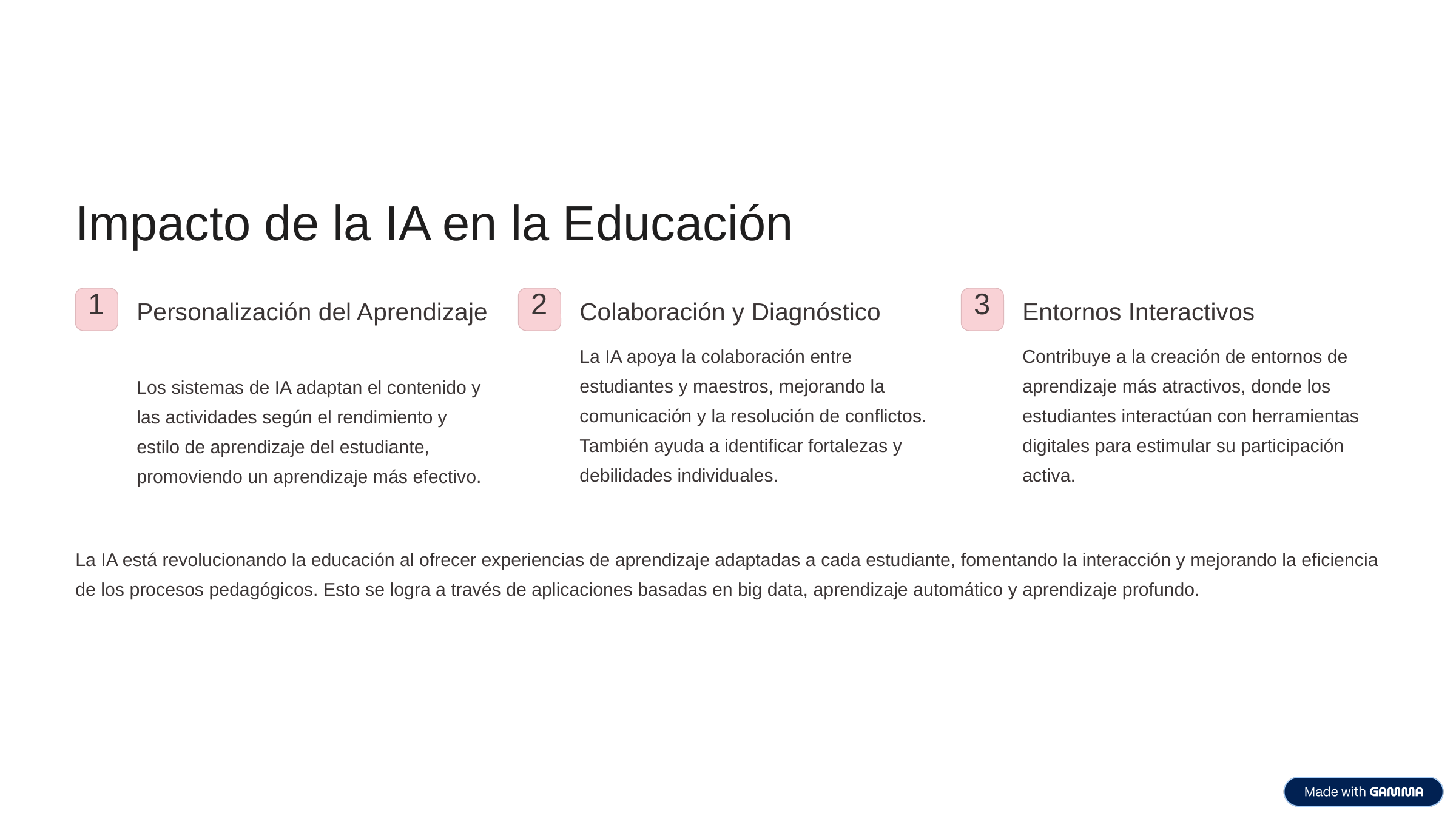

Impacto de la IA en la Educación

1
2
3
Personalización del Aprendizaje
Colaboración y Diagnóstico
Entornos Interactivos
La IA apoya la colaboración entre estudiantes y maestros, mejorando la comunicación y la resolución de conflictos. También ayuda a identificar fortalezas y debilidades individuales.
Contribuye a la creación de entornos de aprendizaje más atractivos, donde los estudiantes interactúan con herramientas digitales para estimular su participación activa.
Los sistemas de IA adaptan el contenido y las actividades según el rendimiento y estilo de aprendizaje del estudiante, promoviendo un aprendizaje más efectivo.
La IA está revolucionando la educación al ofrecer experiencias de aprendizaje adaptadas a cada estudiante, fomentando la interacción y mejorando la eficiencia de los procesos pedagógicos. Esto se logra a través de aplicaciones basadas en big data, aprendizaje automático y aprendizaje profundo.